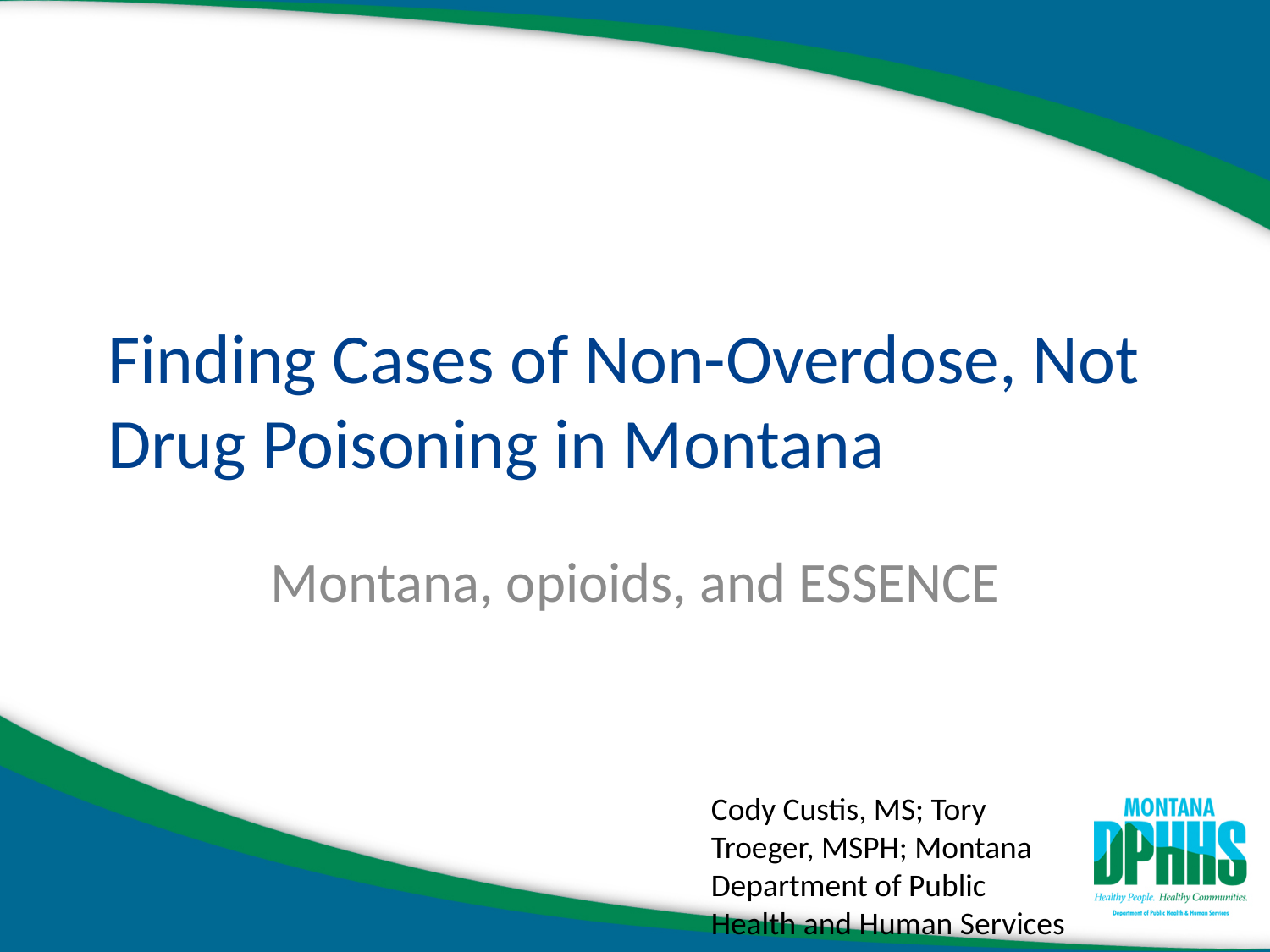

# Finding Cases of Non-Overdose, Not Drug Poisoning in Montana
Montana, opioids, and ESSENCE

Cody Custis, MS; Tory Troeger, MSPH; Montana Department of Public Health and Human Services